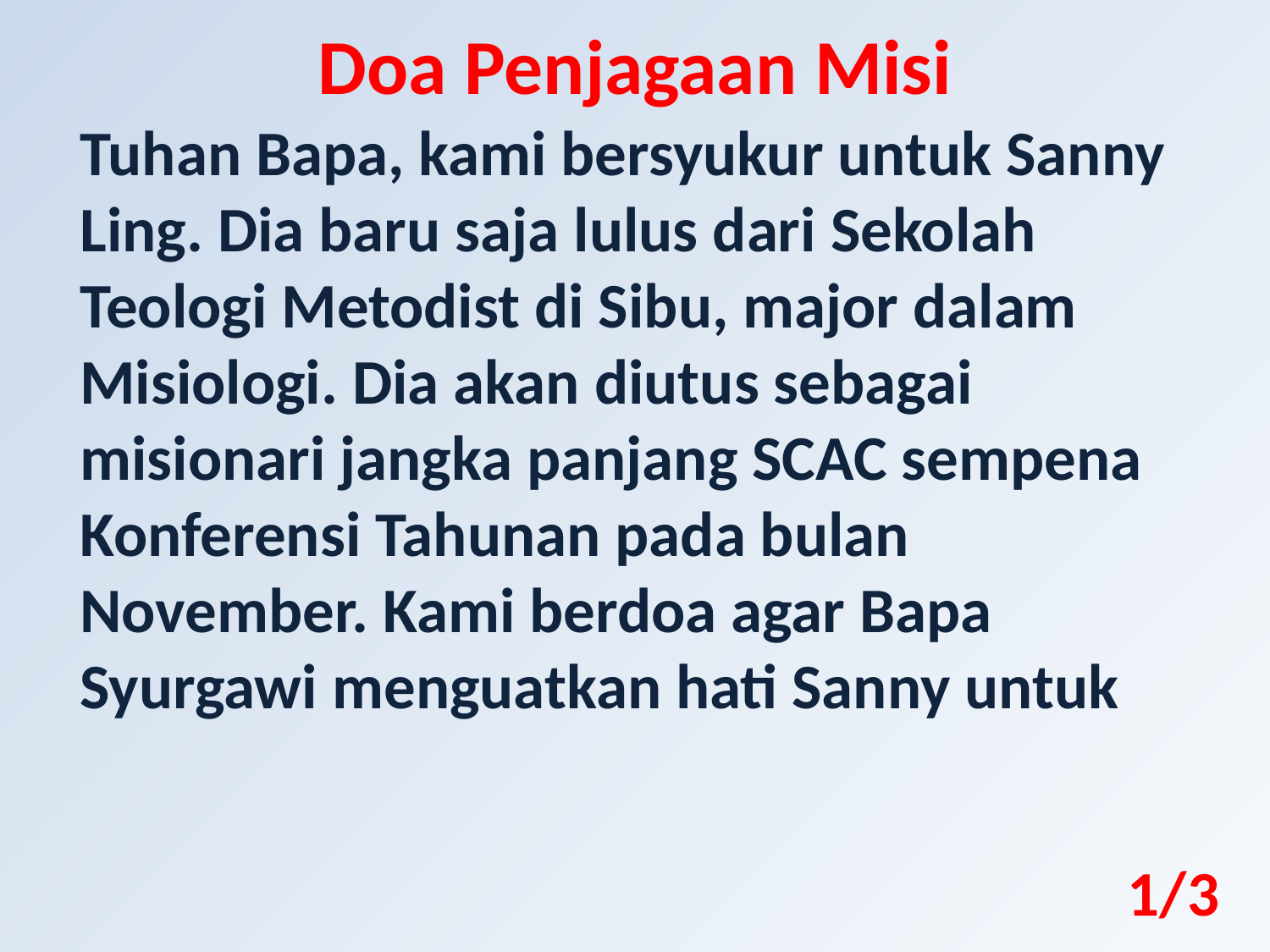

Doa Penjagaan Misi
Tuhan Bapa, kami bersyukur untuk Sanny Ling. Dia baru saja lulus dari Sekolah Teologi Metodist di Sibu, major dalam Misiologi. Dia akan diutus sebagai misionari jangka panjang SCAC sempena Konferensi Tahunan pada bulan November. Kami berdoa agar Bapa Syurgawi menguatkan hati Sanny untuk
1/3